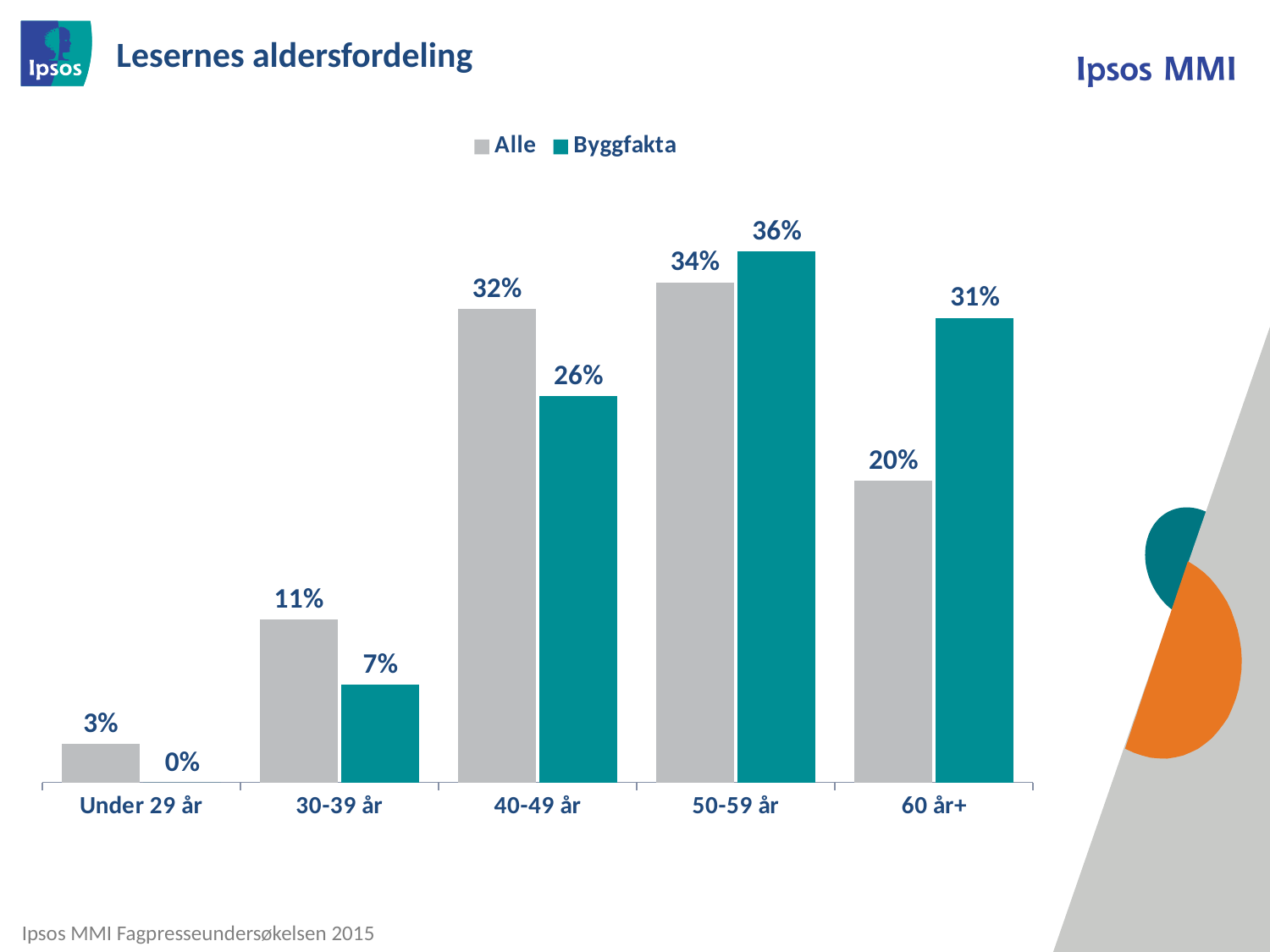

# Lesernes aldersfordeling

### Chart

| Category | Alle | Byggfakta |
|---|---|---|
| Under 29 år | 0.026000000000000002 | 0.0 |
| 30-39 år | 0.11 | 0.066 |
| 40-49 år | 0.32 | 0.261 |
| 50-59 år | 0.33799999999999997 | 0.359 |
| 60 år+ | 0.204 | 0.314 |